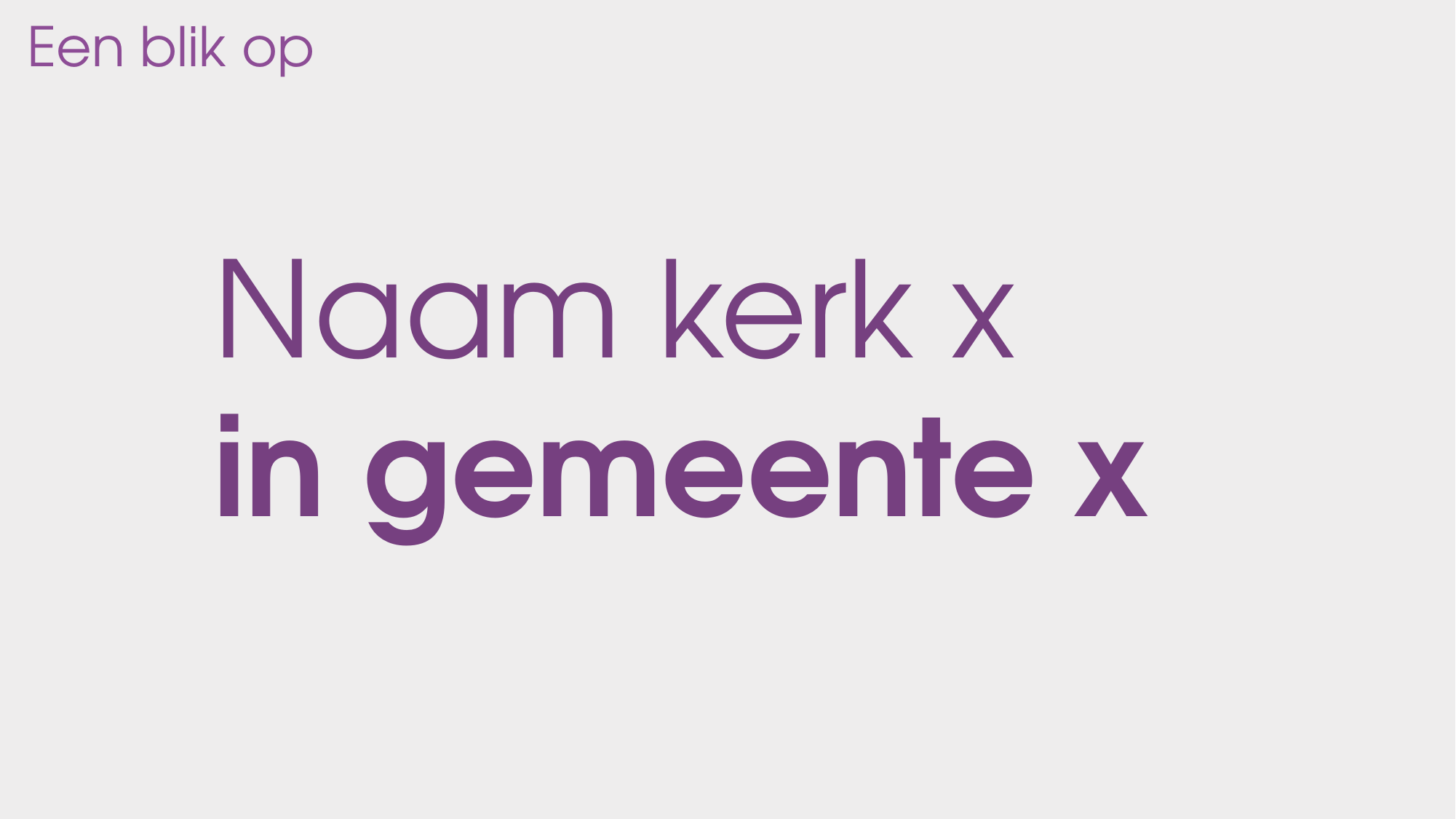

Een blik op
Naam kerk x
in gemeente x